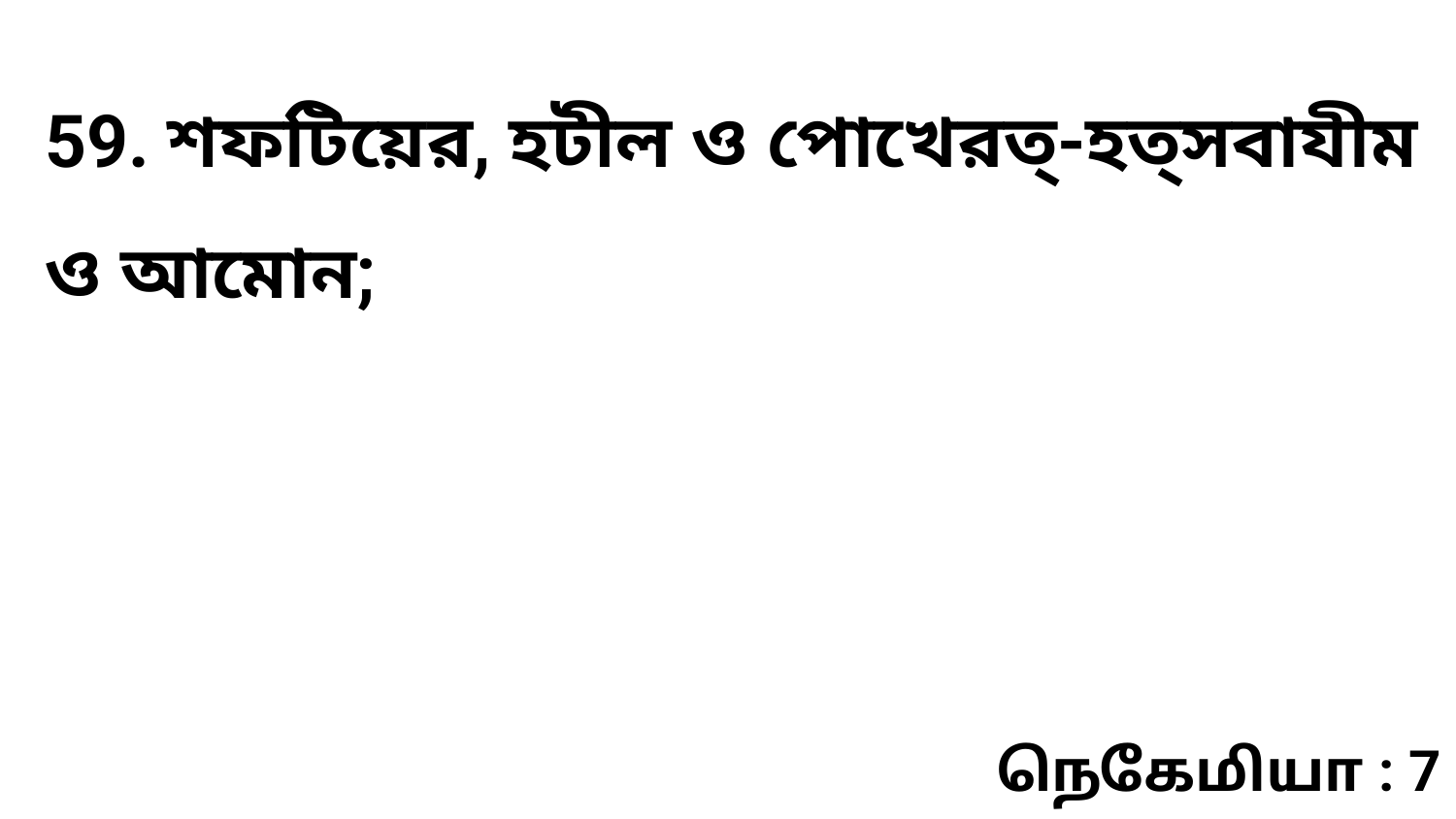

59. শফটিয়ের, হটীল ও পোখেরত্‌-হত্‌সবাযীম ও আমোন;
நெகேமியா : 7